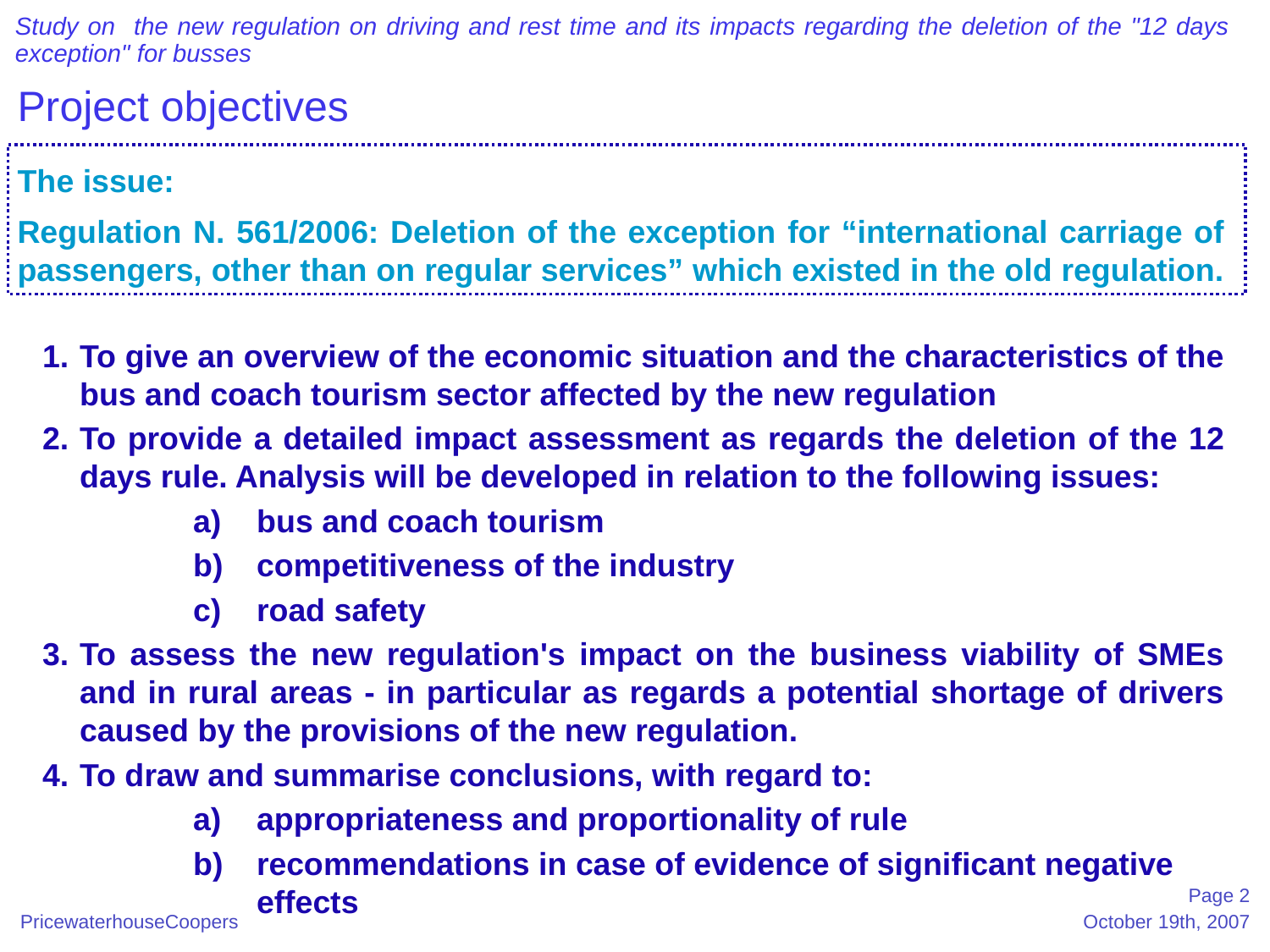

# Project objectives

The issue:
Regulation N. 561/2006: Deletion of the exception for “international carriage of passengers, other than on regular services” which existed in the old regulation.

To give an overview of the economic situation and the characteristics of the bus and coach tourism sector affected by the new regulation
To provide a detailed impact assessment as regards the deletion of the 12 days rule. Analysis will be developed in relation to the following issues:
bus and coach tourism
competitiveness of the industry
road safety
To assess the new regulation's impact on the business viability of SMEs and in rural areas - in particular as regards a potential shortage of drivers caused by the provisions of the new regulation.
To draw and summarise conclusions, with regard to:
appropriateness and proportionality of rule
recommendations in case of evidence of significant negative effects
Page 2
October 19th, 2007